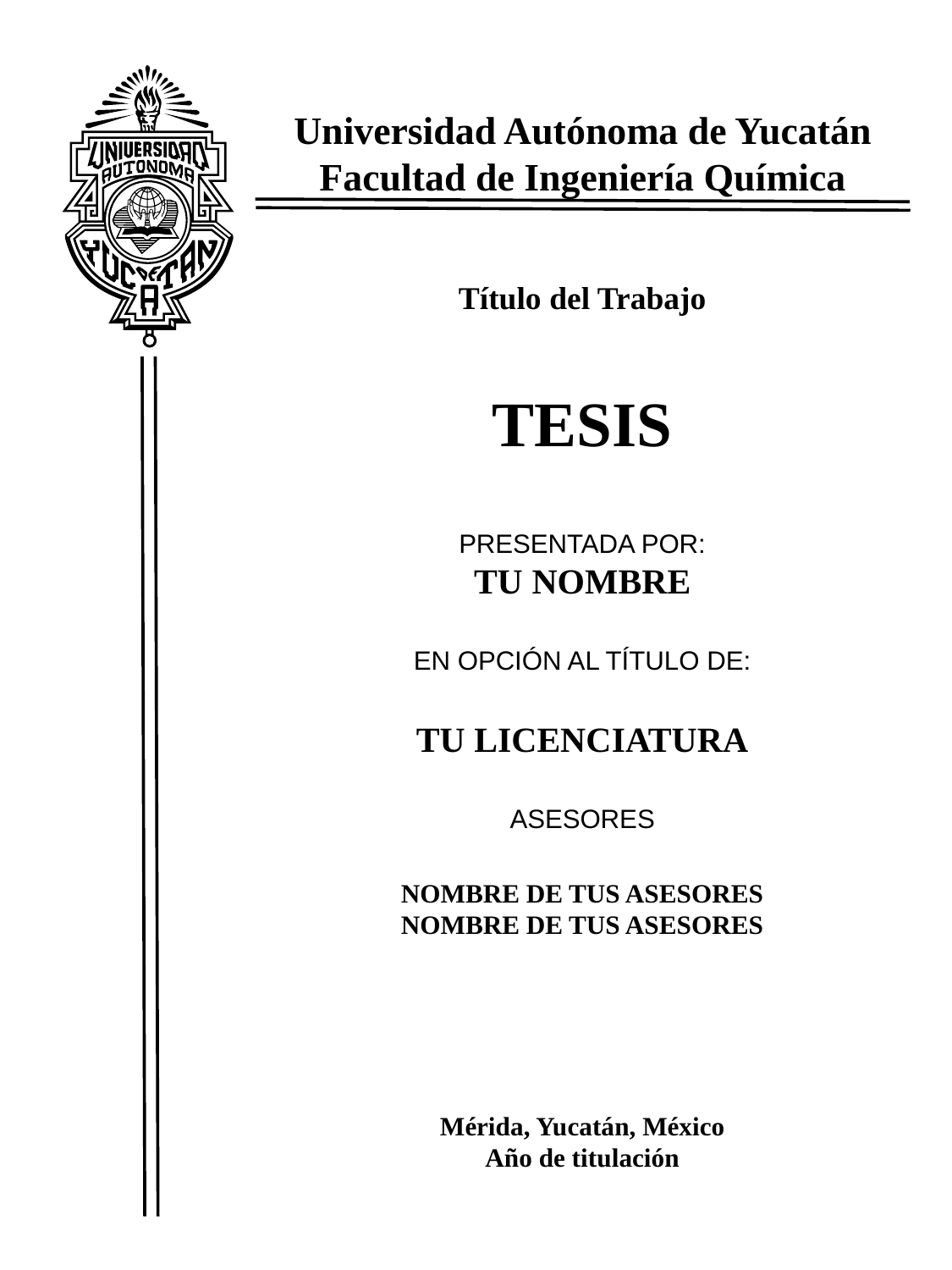

Universidad Autónoma de Yucatán
Facultad de Ingeniería Química
Título del Trabajo

TESIS

PRESENTADA POR:
TU NOMBRE

EN OPCIÓN AL TÍTULO DE:

TU LICENCIATURA

ASESORES

NOMBRE DE TUS ASESORES
NOMBRE DE TUS ASESORES

Mérida, Yucatán, México
Año de titulación